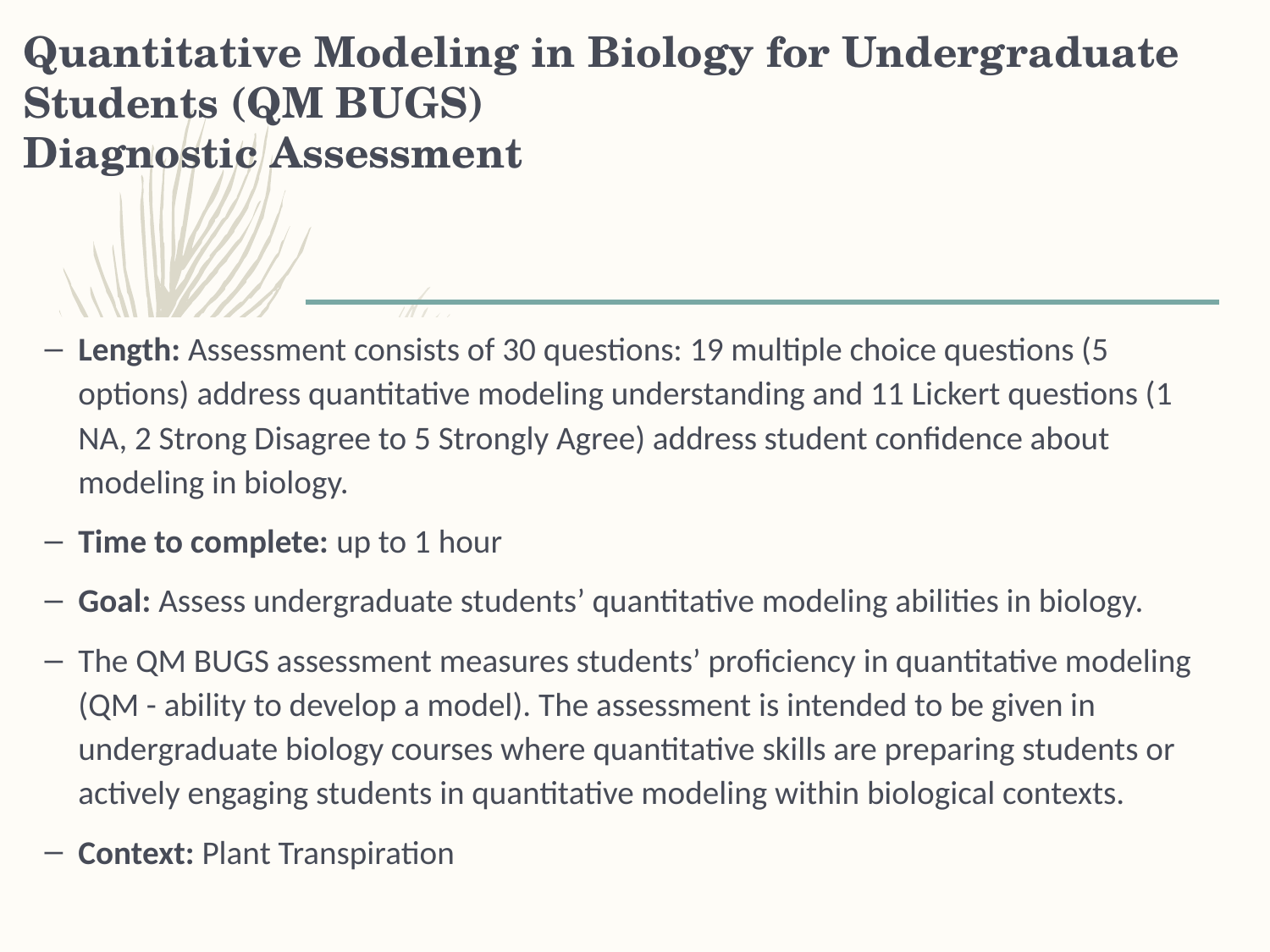

# Quantitative Modeling in Biology for Undergraduate Students (QM BUGS) Diagnostic Assessment
Length: Assessment consists of 30 questions: 19 multiple choice questions (5 options) address quantitative modeling understanding and 11 Lickert questions (1 NA, 2 Strong Disagree to 5 Strongly Agree) address student confidence about modeling in biology.
Time to complete: up to 1 hour
Goal: Assess undergraduate students’ quantitative modeling abilities in biology.
The QM BUGS assessment measures students’ proficiency in quantitative modeling (QM - ability to develop a model). The assessment is intended to be given in undergraduate biology courses where quantitative skills are preparing students or actively engaging students in quantitative modeling within biological contexts.
Context: Plant Transpiration